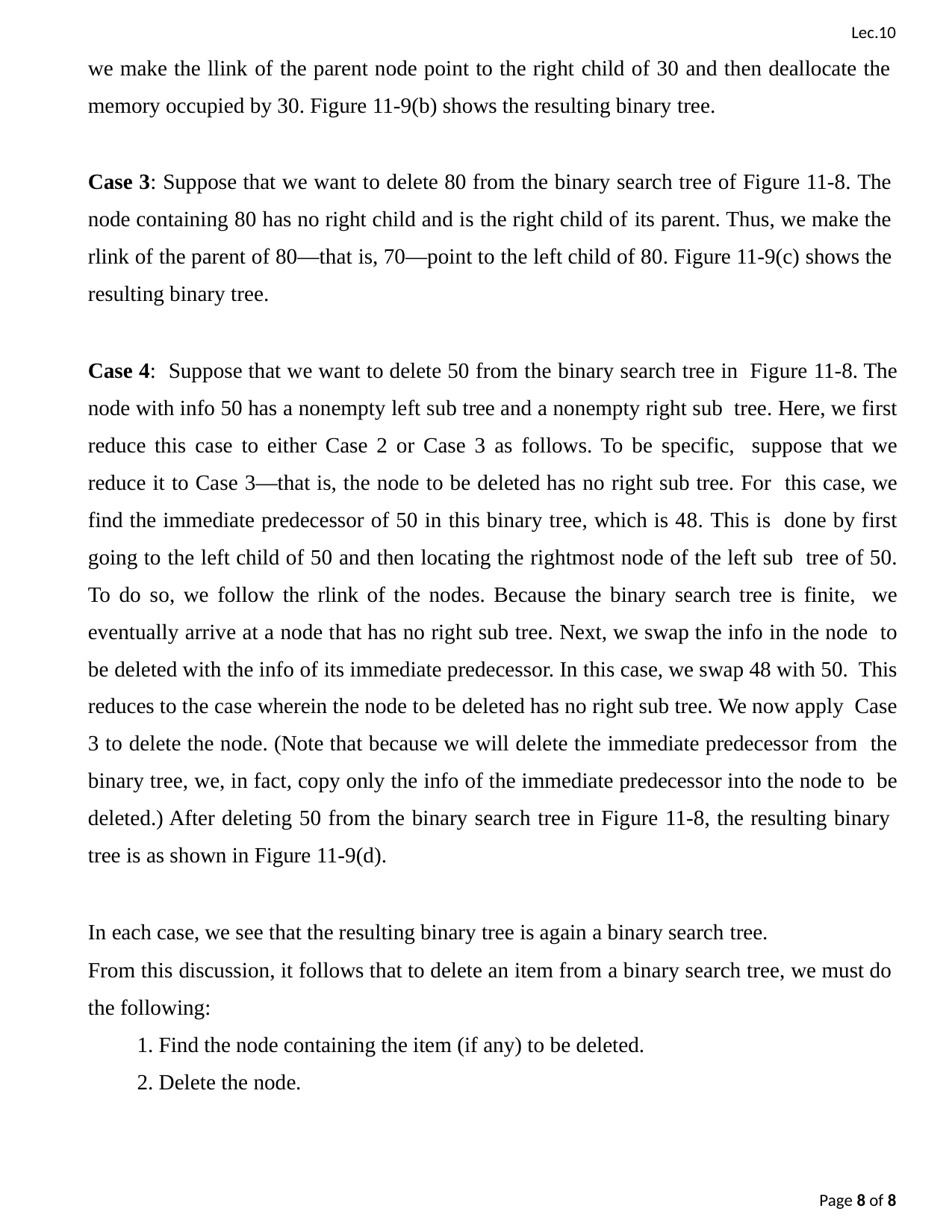

Lec.10
we make the llink of the parent node point to the right child of 30 and then deallocate the  memory occupied by 30. Figure 11-9(b) shows the resulting binary tree.

Case 3: Suppose that we want to delete 80 from the binary search tree of Figure 11-8. The  node containing 80 has no right child and is the right child of its parent. Thus, we make the  rlink of the parent of 80—that is, 70—point to the left child of 80. Figure 11-9(c) shows the  resulting binary tree.

Case 4:  Suppose that we want to delete 50 from the binary search tree in  Figure 11-8. The node with info 50 has a nonempty left sub tree and a nonempty right sub  tree. Here, we first reduce this case to either Case 2 or Case 3 as follows. To be specific,  suppose that we reduce it to Case 3—that is, the node to be deleted has no right sub tree. For  this case, we find the immediate predecessor of 50 in this binary tree, which is 48. This is  done by first going to the left child of 50 and then locating the rightmost node of the left sub  tree of 50. To do so, we follow the rlink of the nodes. Because the binary search tree is finite,  we eventually arrive at a node that has no right sub tree. Next, we swap the info in the node  to be deleted with the info of its immediate predecessor. In this case, we swap 48 with 50.  This reduces to the case wherein the node to be deleted has no right sub tree. We now apply  Case 3 to delete the node. (Note that because we will delete the immediate predecessor from  the binary tree, we, in fact, copy only the info of the immediate predecessor into the node to  be deleted.) After deleting 50 from the binary search tree in Figure 11-8, the resulting binary  tree is as shown in Figure 11-9(d).

In each case, we see that the resulting binary tree is again a binary search tree.
From this discussion, it follows that to delete an item from a binary search tree, we must do  the following:
Find the node containing the item (if any) to be deleted.
Delete the node.
Page 8 of 8